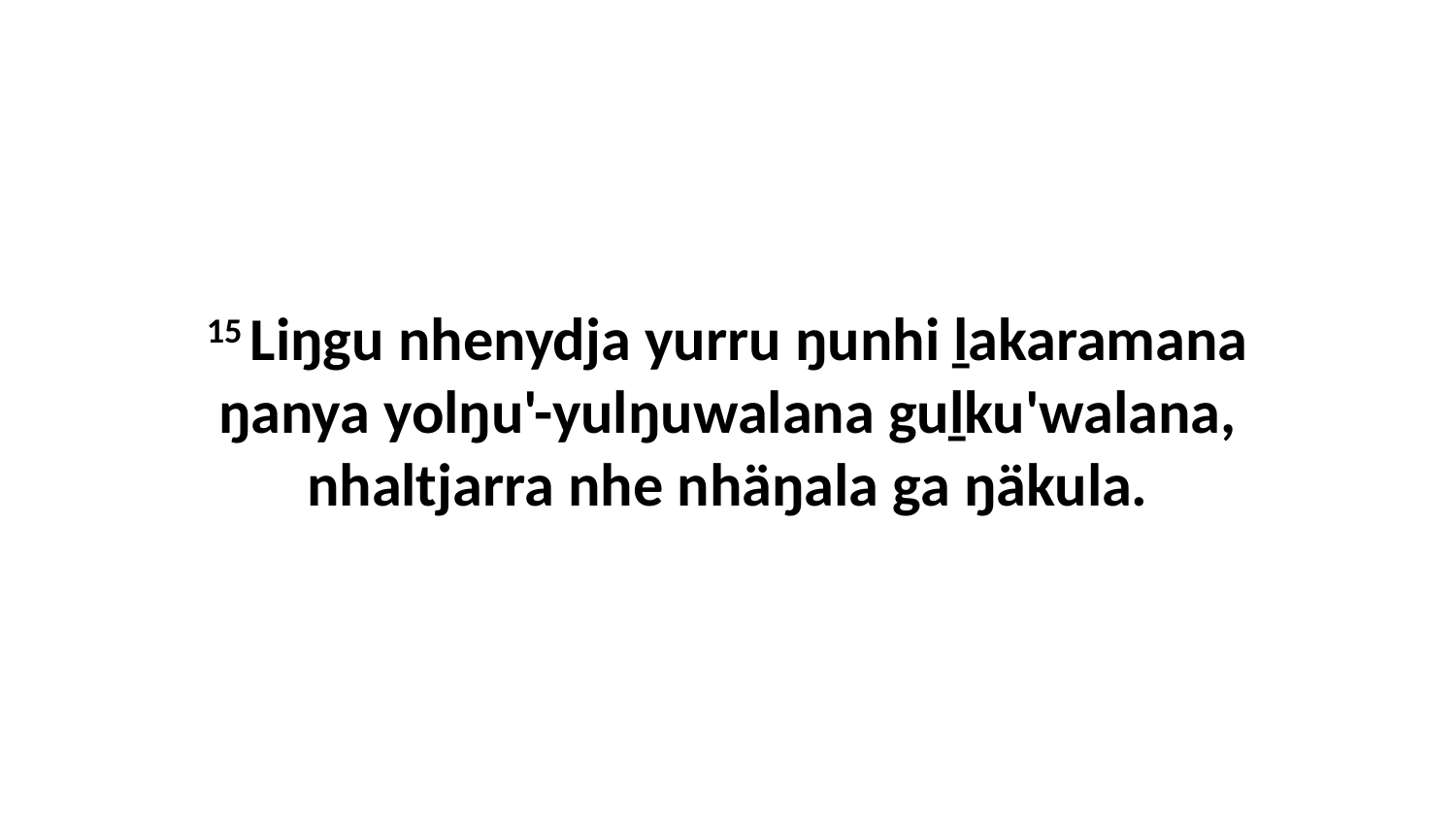

15 Liŋgu nhenydja yurru ŋunhi ḻakaramana ŋanya yolŋu'-yulŋuwalana guḻku'walana, nhaltjarra nhe nhäŋala ga ŋäkula.